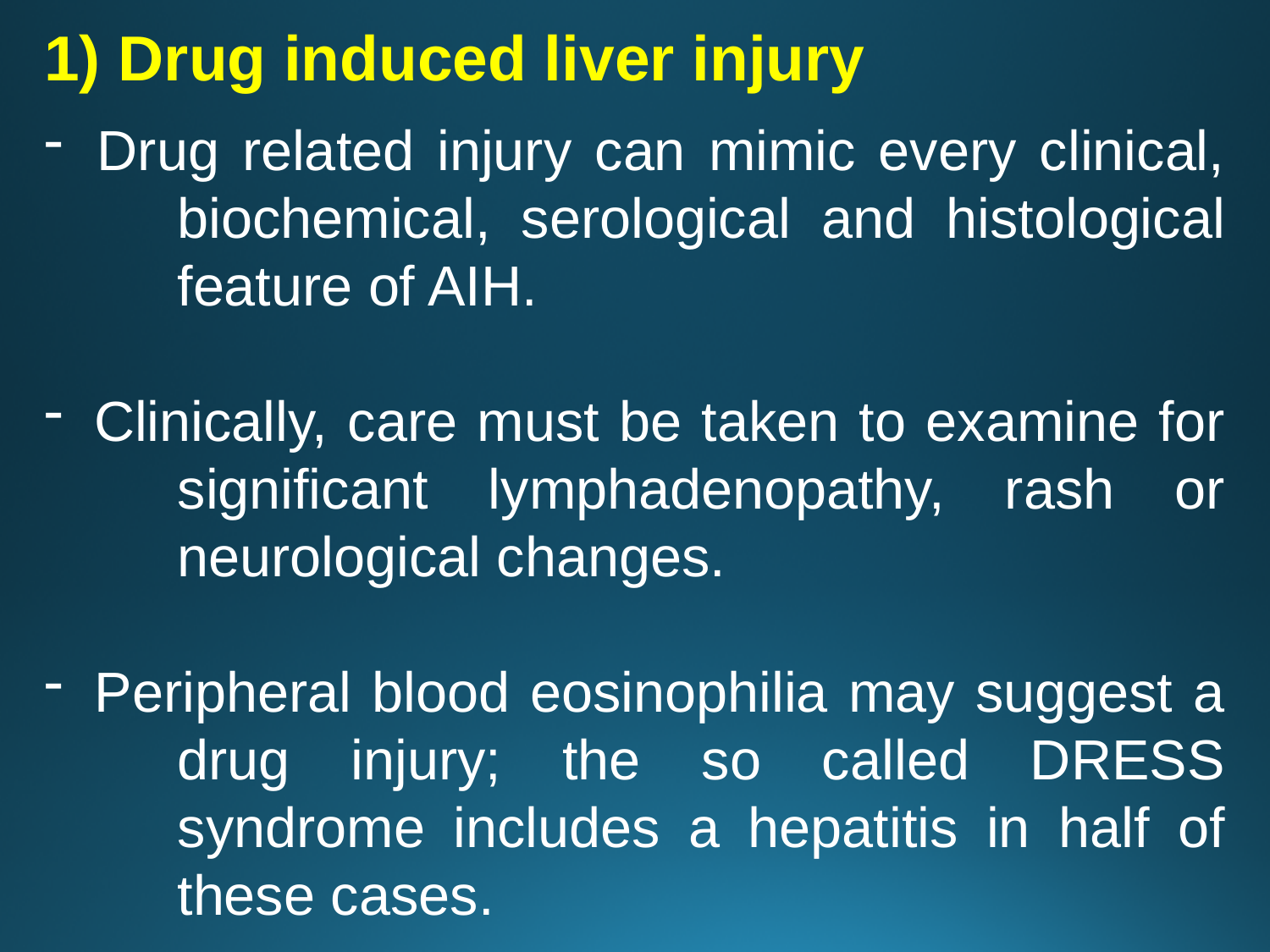

1) Drug induced liver injury

 Drug related injury can mimic every clinical, biochemical, serological and histological feature of AIH.

 Clinically, care must be taken to examine for significant lymphadenopathy, rash or neurological changes.

 Peripheral blood eosinophilia may suggest a drug injury; the so called DRESS syndrome includes a hepatitis in half of these cases.